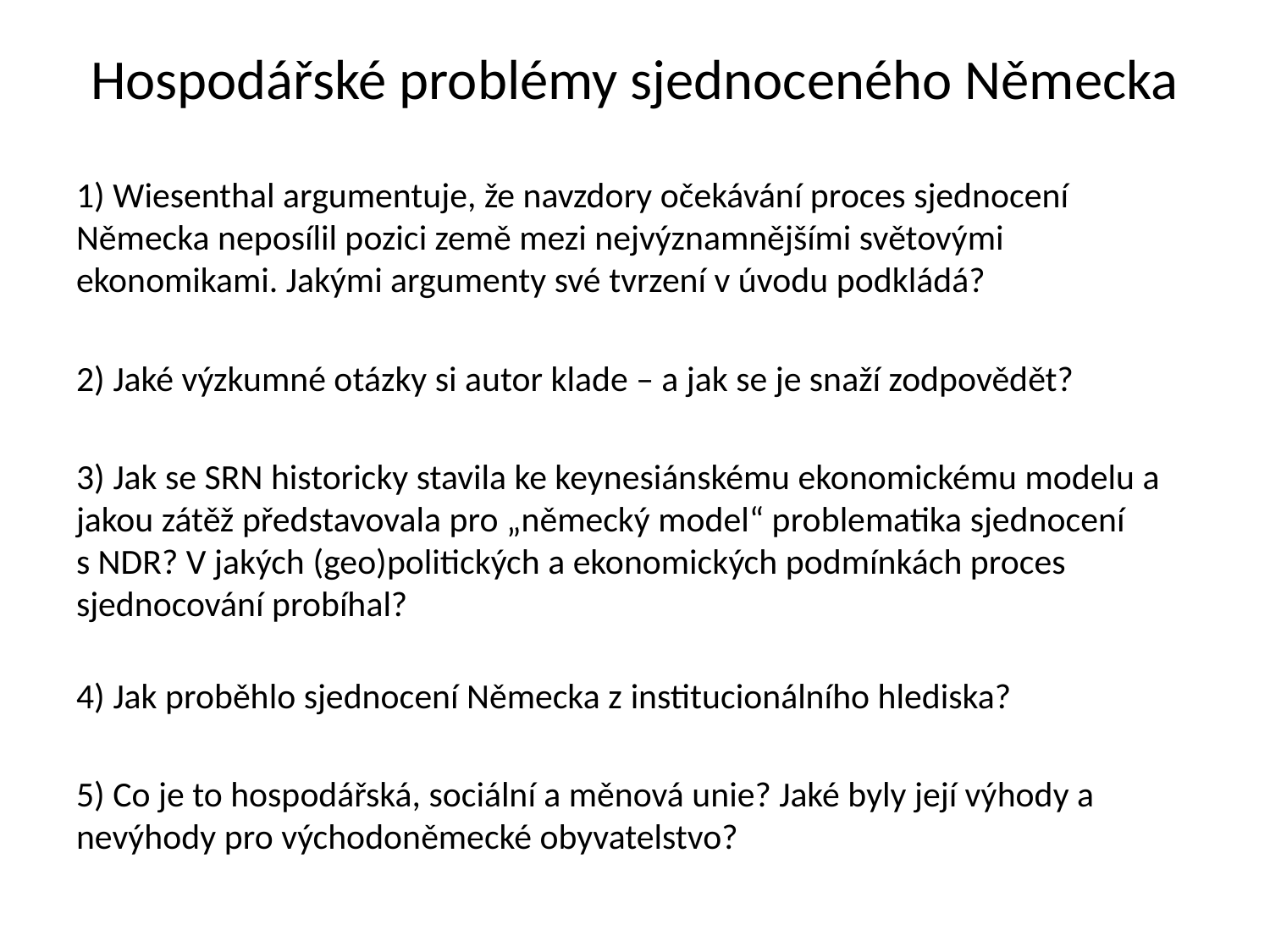

# Hospodářské problémy sjednoceného Německa
1) Wiesenthal argumentuje, že navzdory očekávání proces sjednocení Německa neposílil pozici země mezi nejvýznamnějšími světovými ekonomikami. Jakými argumenty své tvrzení v úvodu podkládá?

2) Jaké výzkumné otázky si autor klade – a jak se je snaží zodpovědět?

3) Jak se SRN historicky stavila ke keynesiánskému ekonomickému modelu a jakou zátěž představovala pro „německý model“ problematika sjednocení s NDR? V jakých (geo)politických a ekonomických podmínkách proces sjednocování probíhal?
4) Jak proběhlo sjednocení Německa z institucionálního hlediska?

5) Co je to hospodářská, sociální a měnová unie? Jaké byly její výhody a nevýhody pro východoněmecké obyvatelstvo?